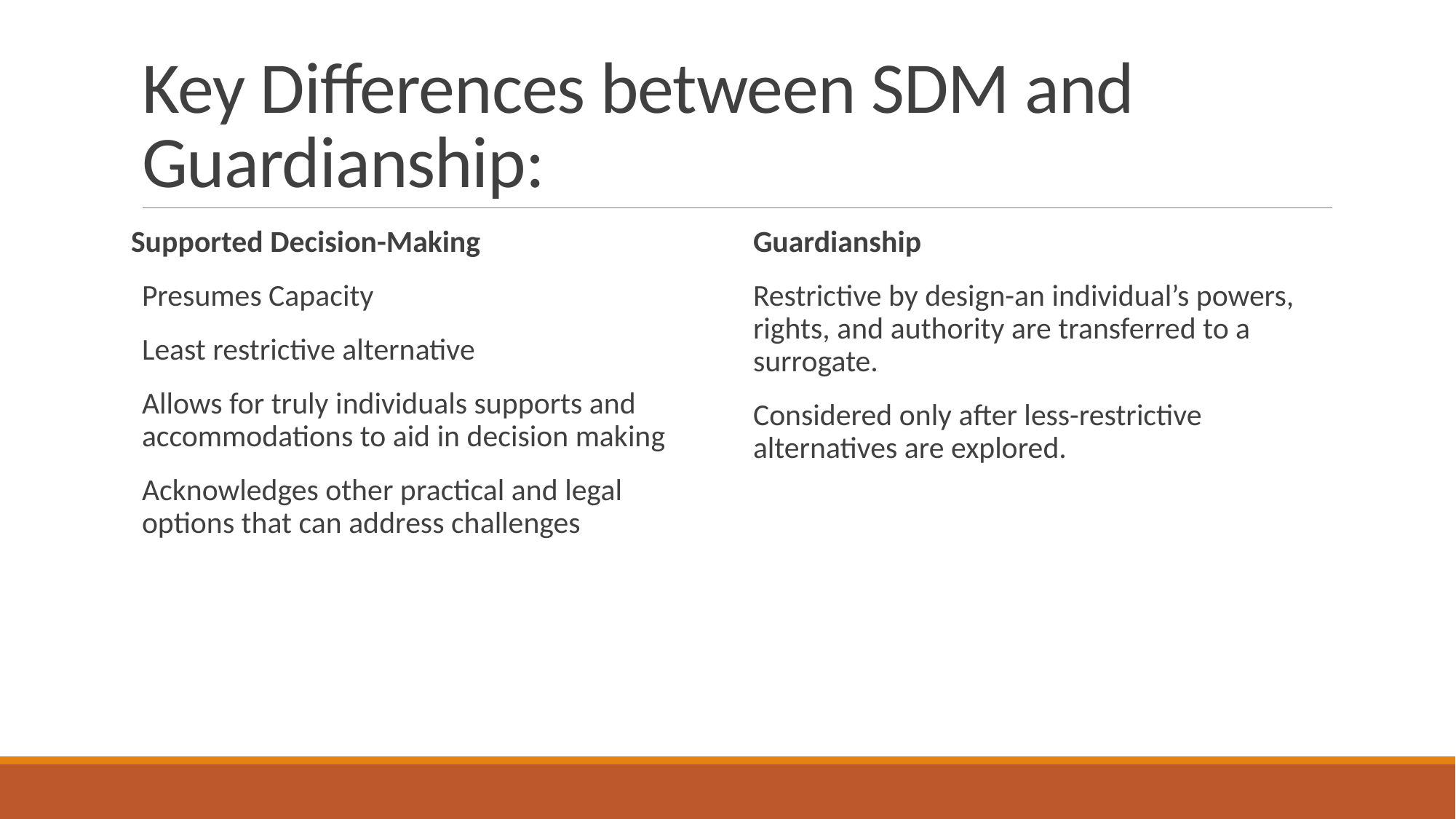

# Key Differences between SDM and Guardianship:
Supported Decision-Making
Presumes Capacity
Least restrictive alternative
Allows for truly individuals supports and accommodations to aid in decision making
Acknowledges other practical and legal options that can address challenges
Guardianship
Restrictive by design-an individual’s powers, rights, and authority are transferred to a surrogate.
Considered only after less-restrictive alternatives are explored.